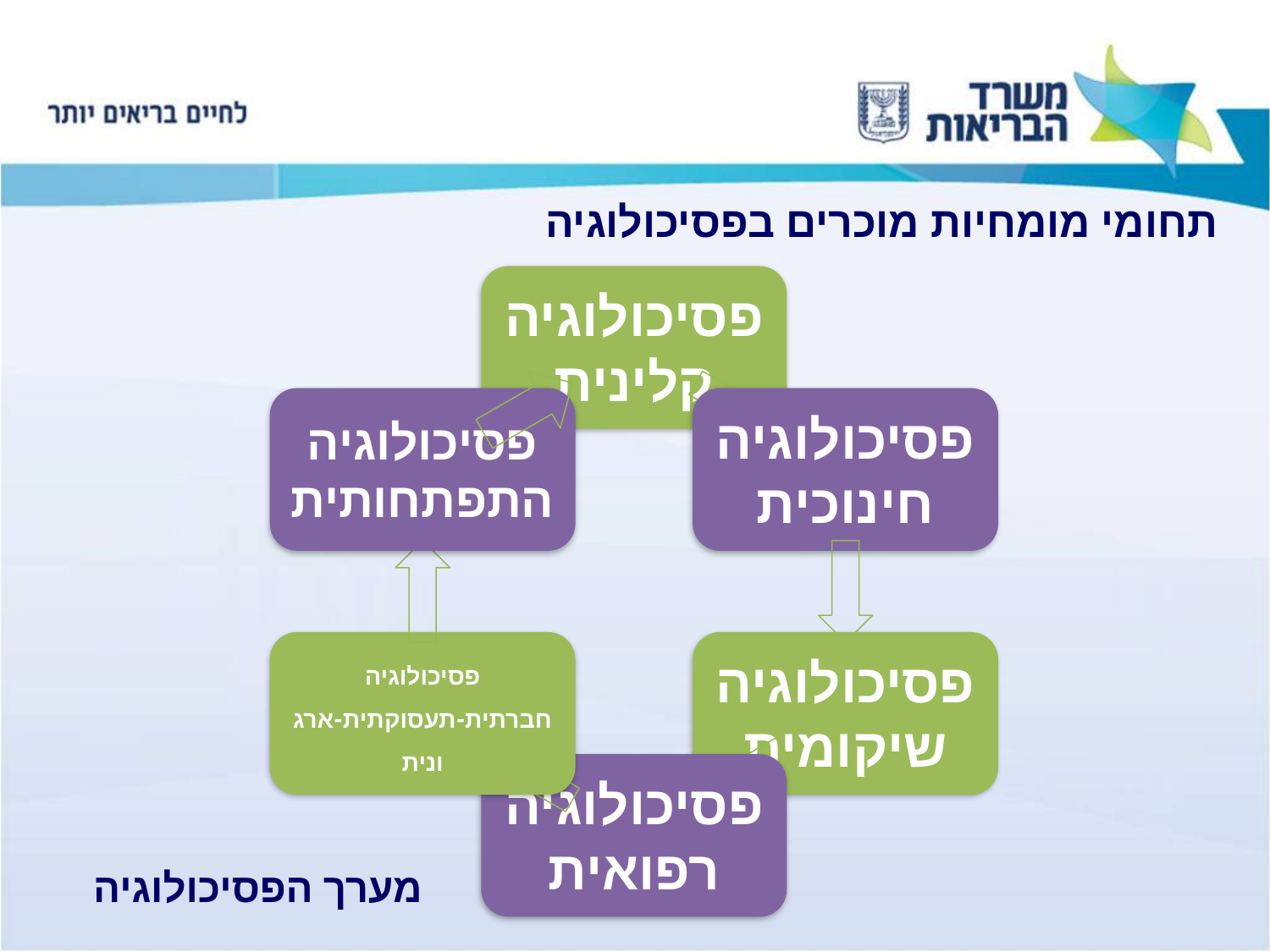

# תחומי מומחיות מוכרים בפסיכולוגיה
פסיכולוגיה קלינית
פסיכולוגיה רפואית
פסיכולוגיה התפתחותית
מערך הפסיכולוגיה